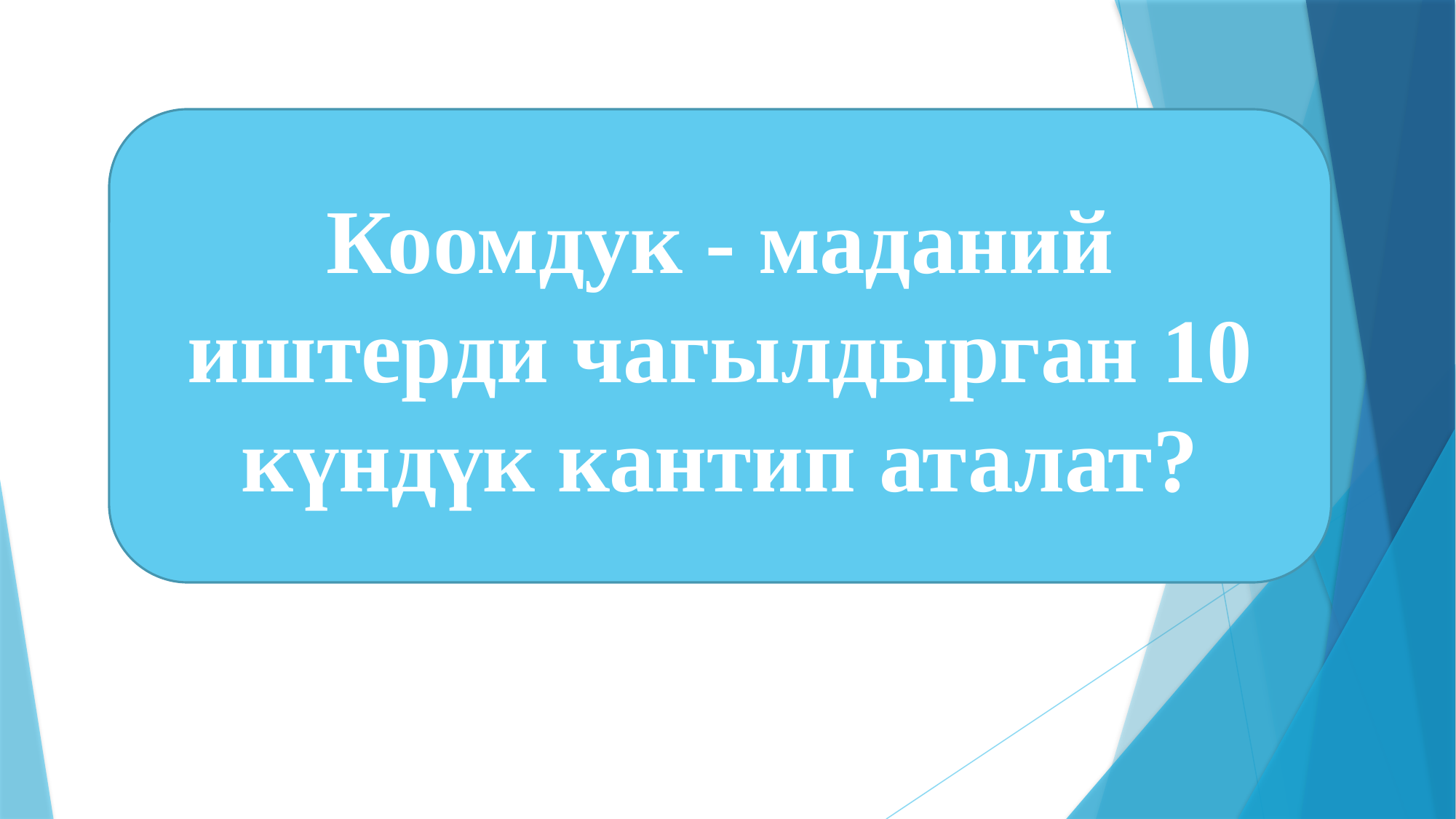

Коомдук - маданий иштерди чагылдырган 10 күндүк кантип аталат?